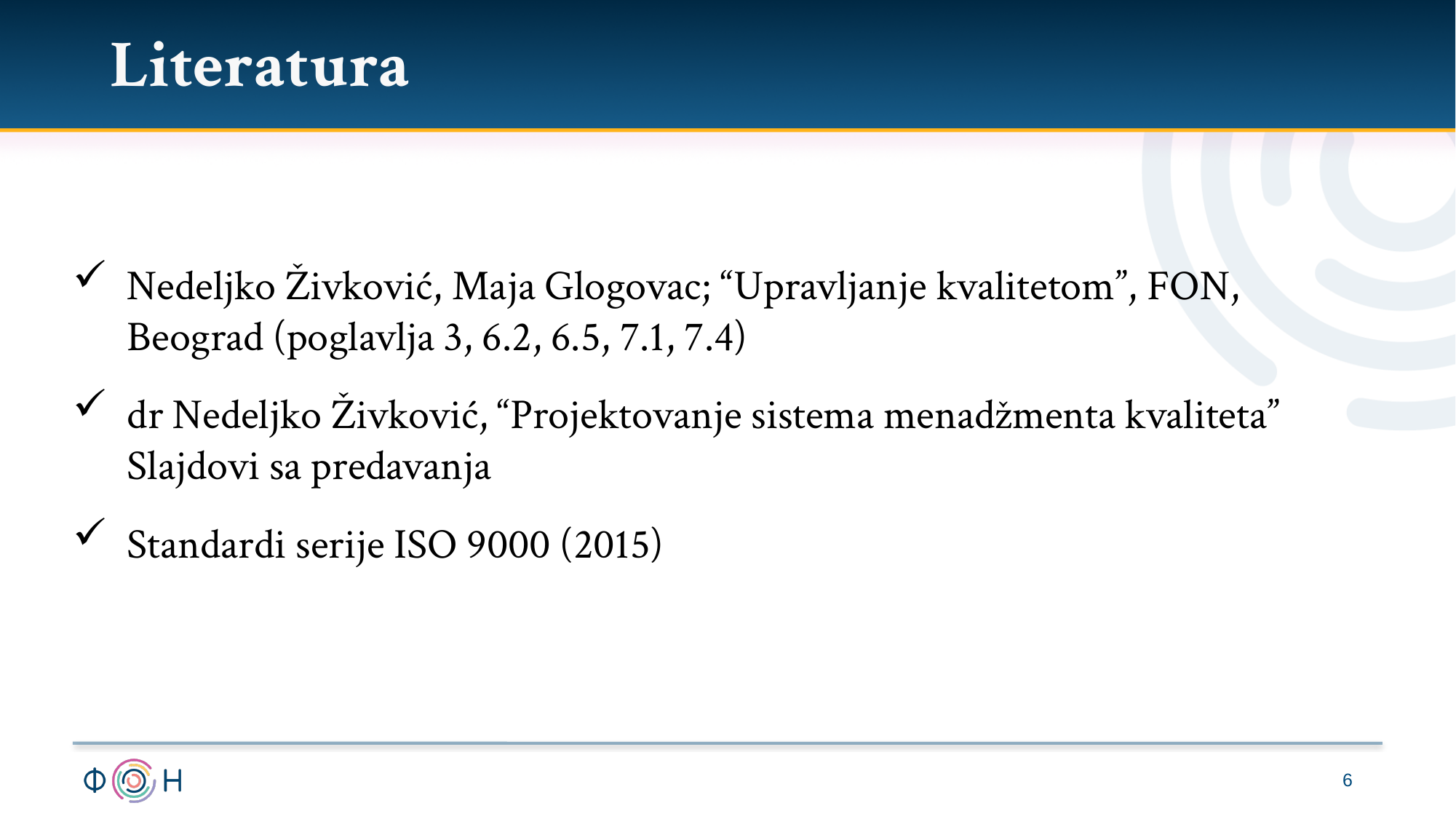

Literatura
Nedeljko Živković, Maja Glogovac; “Upravljanje kvalitetom”, FON, Beograd (poglavlja 3, 6.2, 6.5, 7.1, 7.4)
dr Nedeljko Živković, “Projektovanje sistema menadžmenta kvaliteta” Slajdovi sa predavanja
Standardi serije ISO 9000 (2015)
6